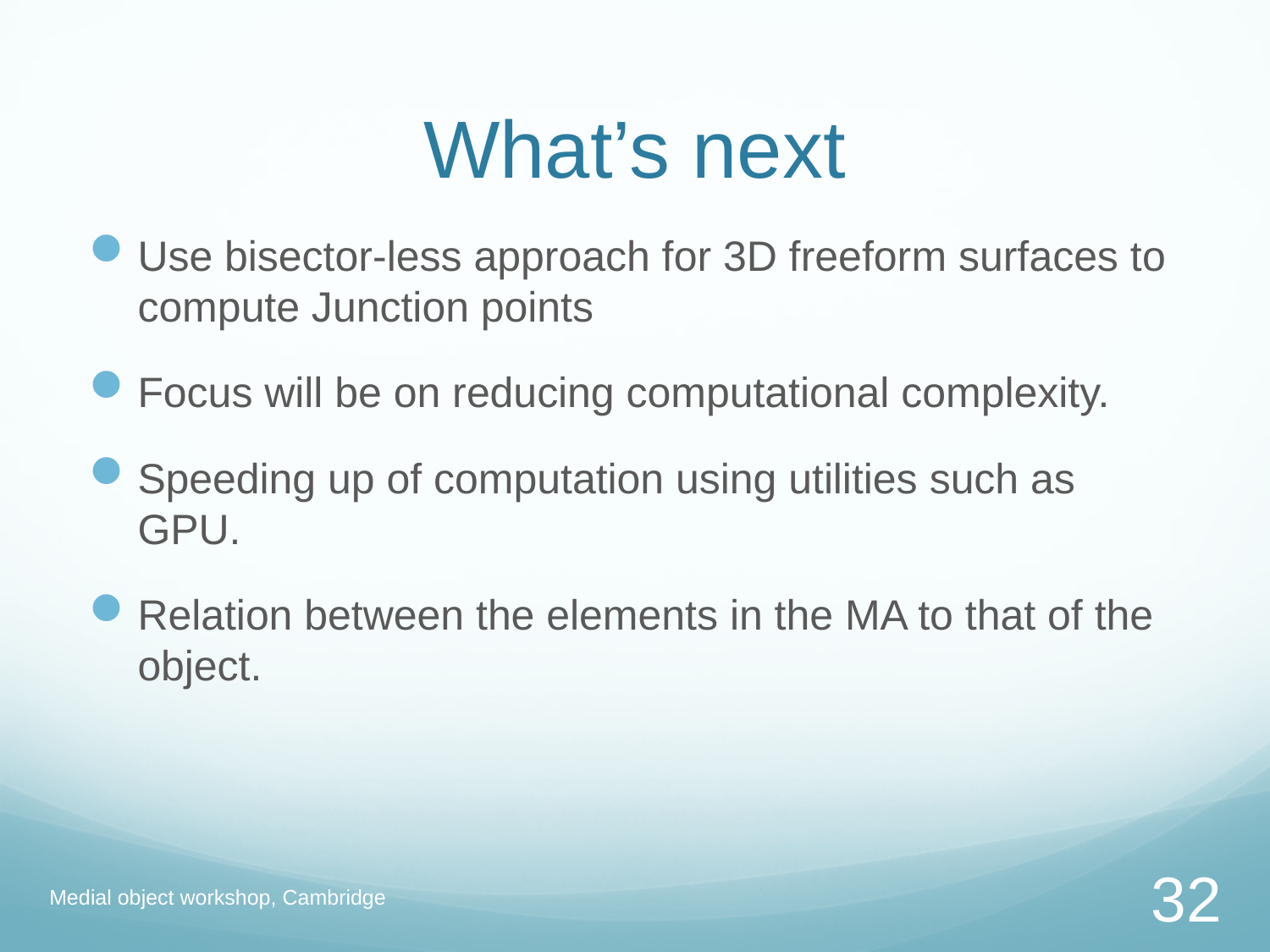

# What’s next
Use bisector-less approach for 3D freeform surfaces to compute Junction points
Focus will be on reducing computational complexity.
Speeding up of computation using utilities such as GPU.
Relation between the elements in the MA to that of the object.
Medial object workshop, Cambridge
32